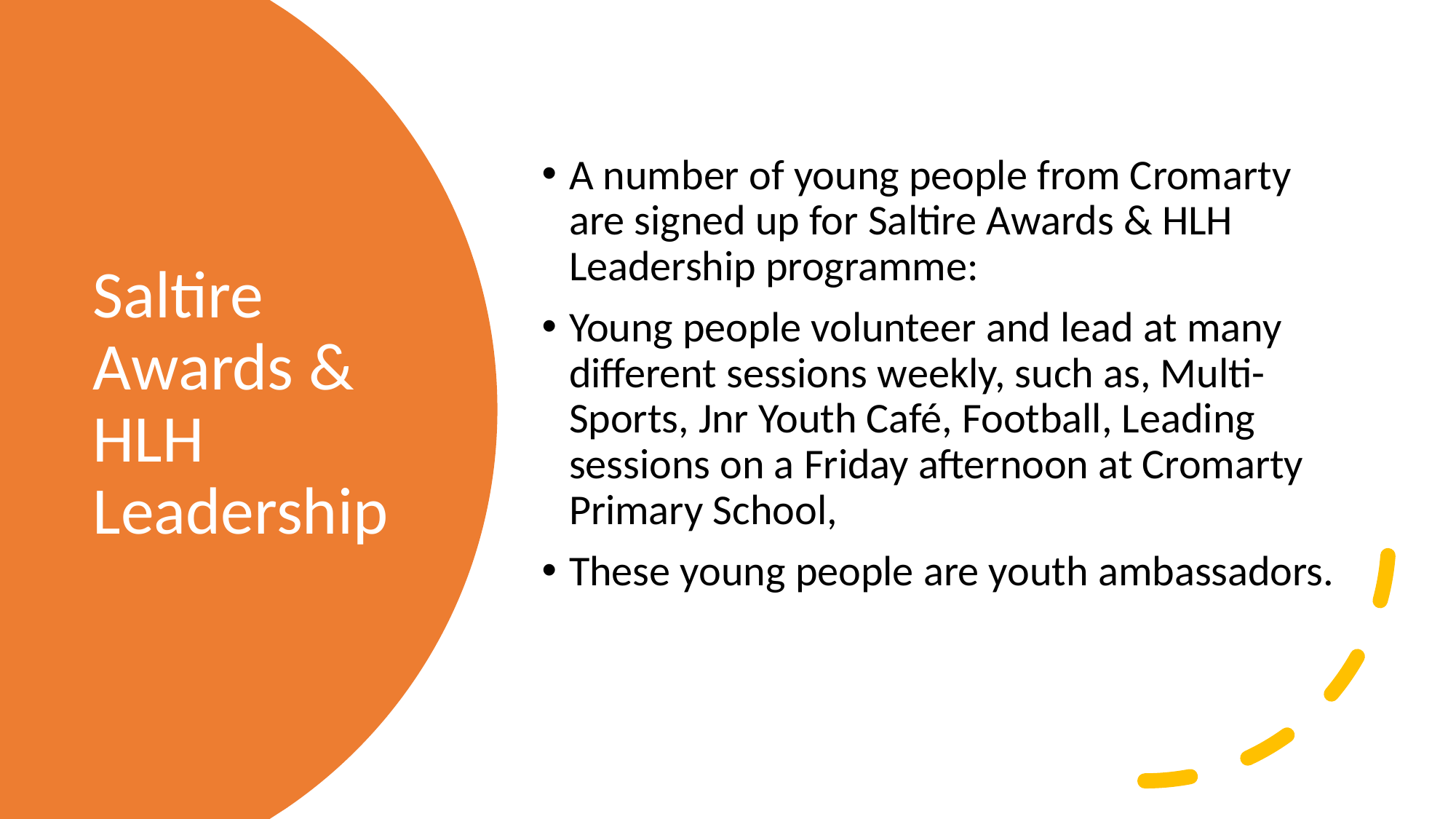

A number of young people from Cromarty are signed up for Saltire Awards & HLH Leadership programme:
Young people volunteer and lead at many different sessions weekly, such as, Multi-Sports, Jnr Youth Café, Football, Leading sessions on a Friday afternoon at Cromarty Primary School,
These young people are youth ambassadors.

# Saltire Awards & HLH Leadership